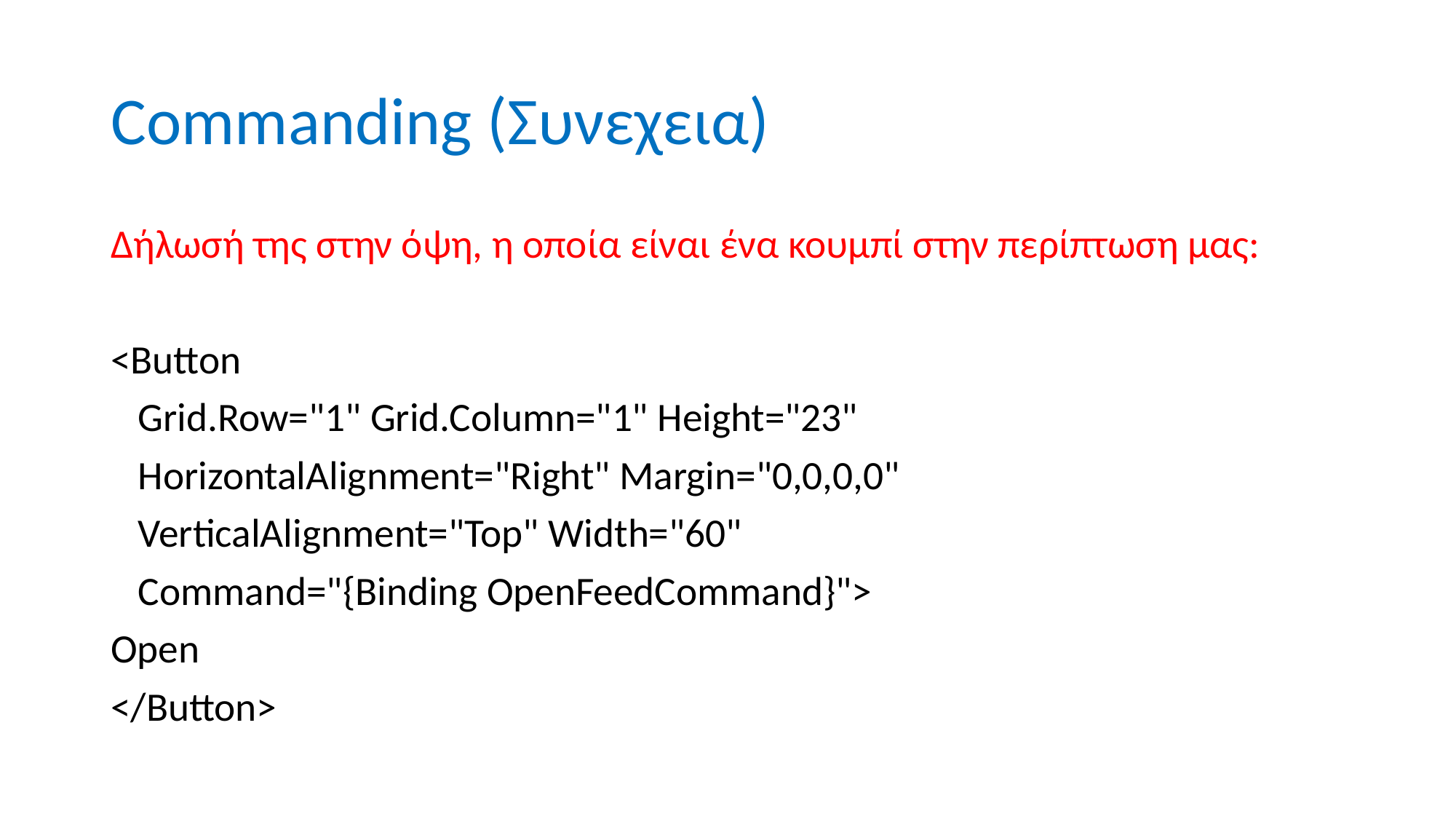

# Commanding (Συνεχεια)
Δήλωσή της στην όψη, η οποία είναι ένα κουμπί στην περίπτωση μας:

<Button
   Grid.Row="1" Grid.Column="1" Height="23"
   HorizontalAlignment="Right" Margin="0,0,0,0"
   VerticalAlignment="Top" Width="60"
   Command="{Binding OpenFeedCommand}">
Open
</Button>